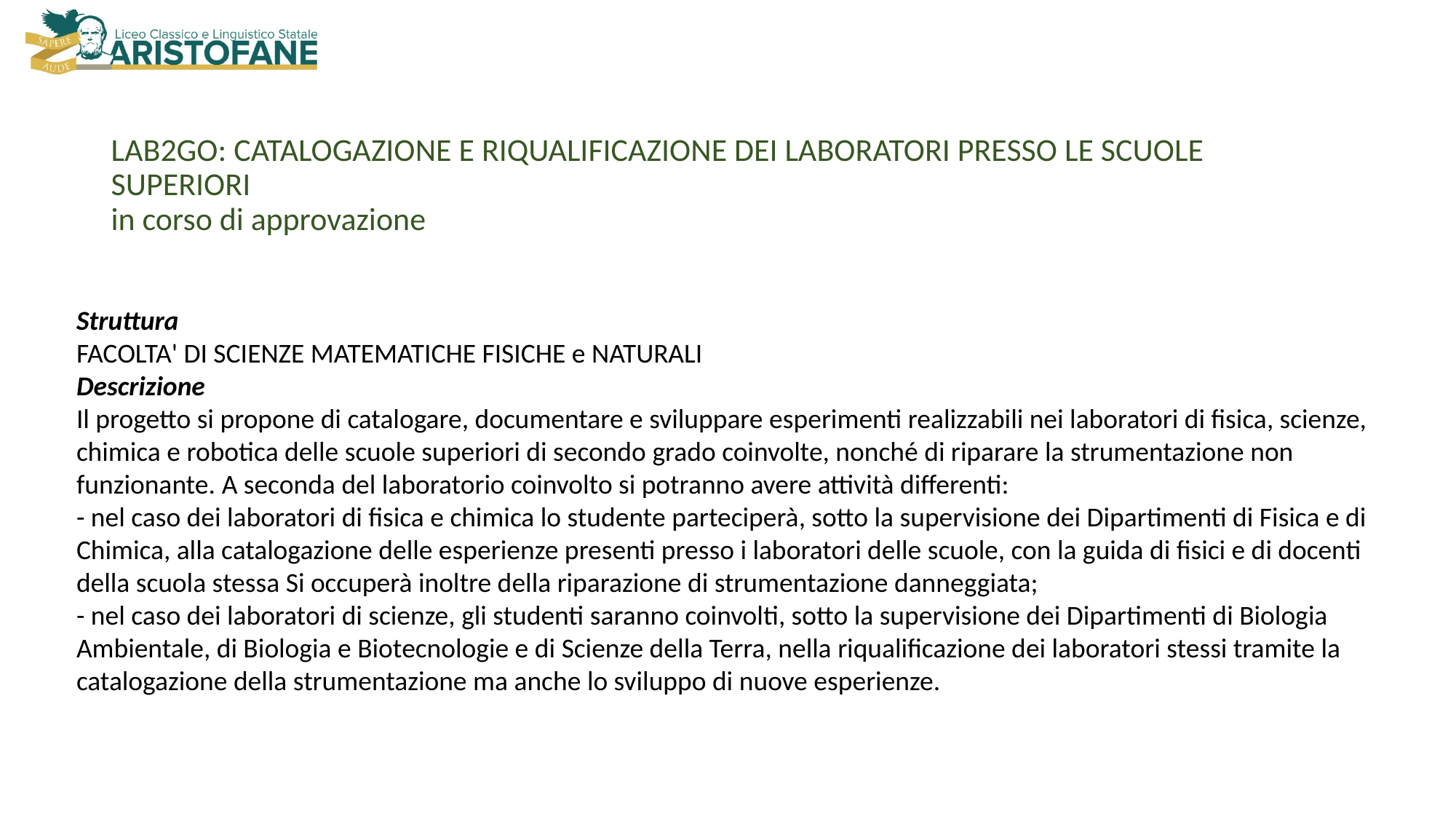

# LAB2GO: CATALOGAZIONE E RIQUALIFICAZIONE DEI LABORATORI PRESSO LE SCUOLE SUPERIORI in corso di approvazione
Struttura
FACOLTA' DI SCIENZE MATEMATICHE FISICHE e NATURALI
Descrizione
Il progetto si propone di catalogare, documentare e sviluppare esperimenti realizzabili nei laboratori di fisica, scienze, chimica e robotica delle scuole superiori di secondo grado coinvolte, nonché di riparare la strumentazione non funzionante. A seconda del laboratorio coinvolto si potranno avere attività differenti:
- nel caso dei laboratori di fisica e chimica lo studente parteciperà, sotto la supervisione dei Dipartimenti di Fisica e di Chimica, alla catalogazione delle esperienze presenti presso i laboratori delle scuole, con la guida di fisici e di docenti della scuola stessa Si occuperà inoltre della riparazione di strumentazione danneggiata;
- nel caso dei laboratori di scienze, gli studenti saranno coinvolti, sotto la supervisione dei Dipartimenti di Biologia Ambientale, di Biologia e Biotecnologie e di Scienze della Terra, nella riqualificazione dei laboratori stessi tramite la catalogazione della strumentazione ma anche lo sviluppo di nuove esperienze.